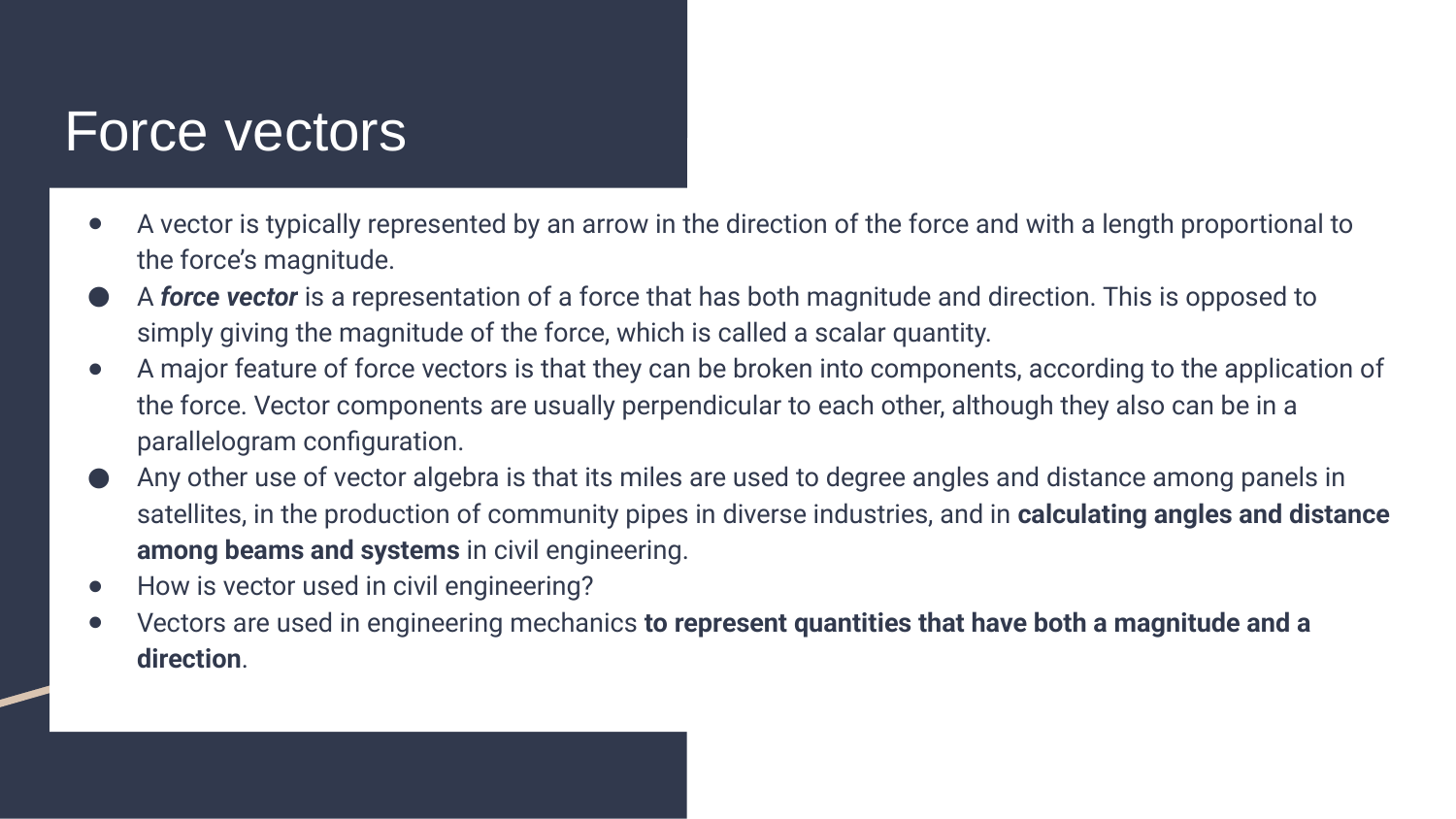

# Force vectors
A vector is typically represented by an arrow in the direction of the force and with a length proportional to the force’s magnitude.
A force vector is a representation of a force that has both magnitude and direction. This is opposed to simply giving the magnitude of the force, which is called a scalar quantity.
A major feature of force vectors is that they can be broken into components, according to the application of the force. Vector components are usually perpendicular to each other, although they also can be in a parallelogram configuration.
Any other use of vector algebra is that its miles are used to degree angles and distance among panels in satellites, in the production of community pipes in diverse industries, and in calculating angles and distance among beams and systems in civil engineering.
How is vector used in civil engineering?
Vectors are used in engineering mechanics to represent quantities that have both a magnitude and a direction.